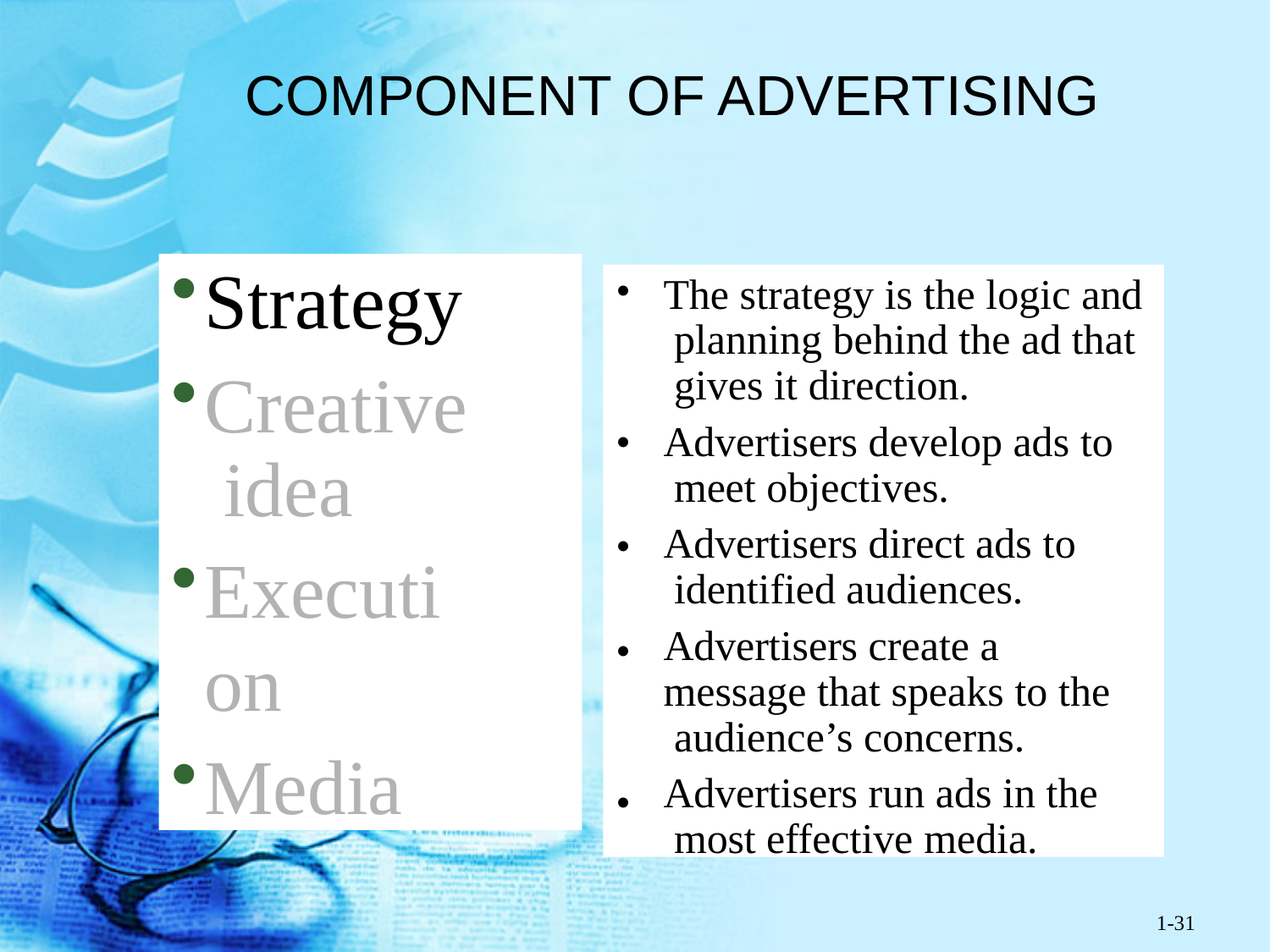

COMPONENT OF ADVERTISING
Strategy
Creative  idea
Execution
Media
•

•

•

•

•
The strategy is the logic and  planning behind the ad that  gives it direction.
Advertisers develop ads to  meet objectives.
Advertisers direct ads to  identified audiences.
Advertisers create a  message that speaks to the  audience’s concerns.
Advertisers run ads in the  most effective media.

1-31